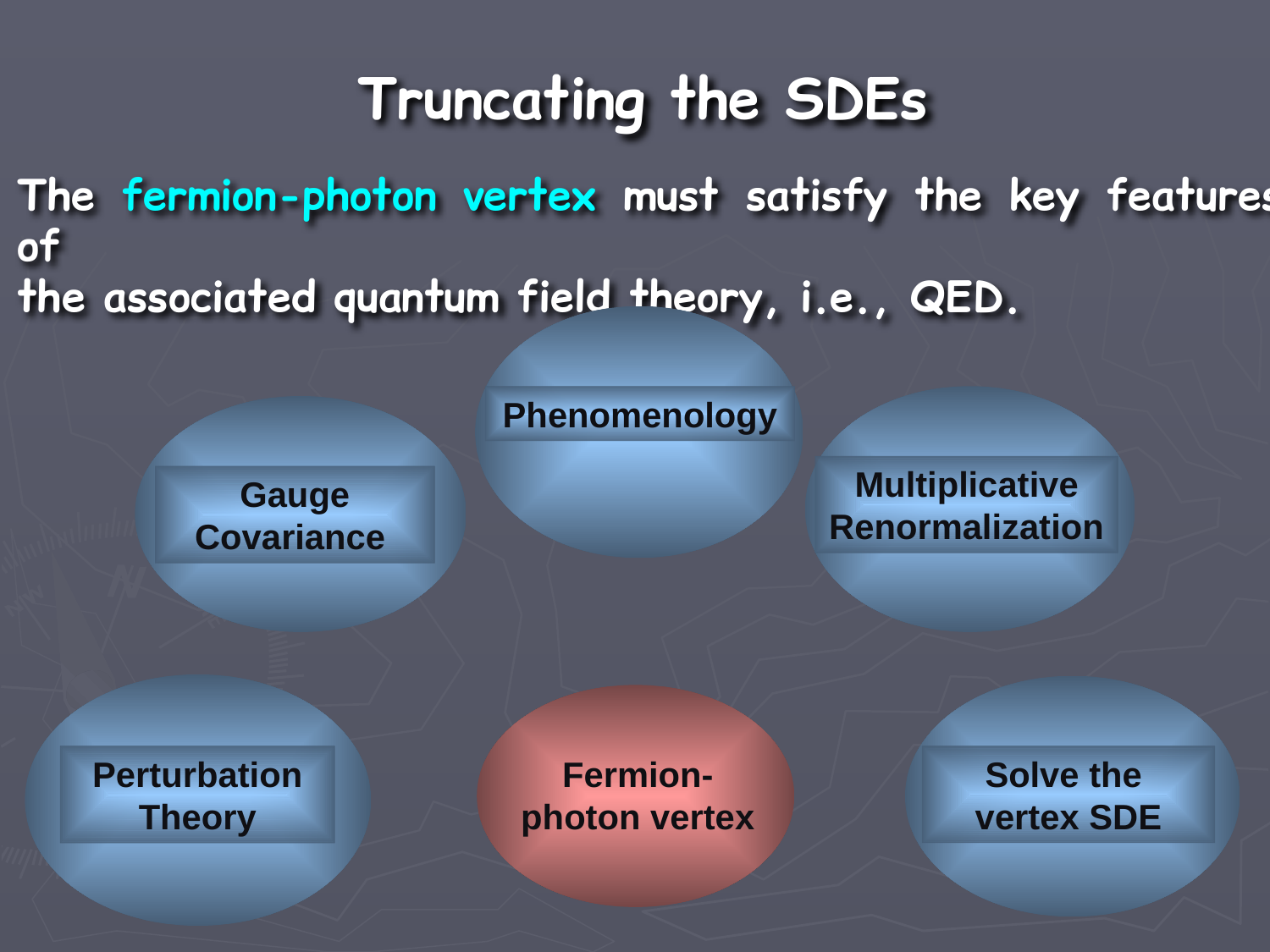

Truncating the SDEs
The fermion-photon vertex must satisfy the key features of
the associated quantum field theory, i.e., QED.

Phenomenology

Multiplicative
Renormalization
Gauge
Covariance

Fermion-photon vertex
Solve the
vertex SDE
Perturbation
Theory